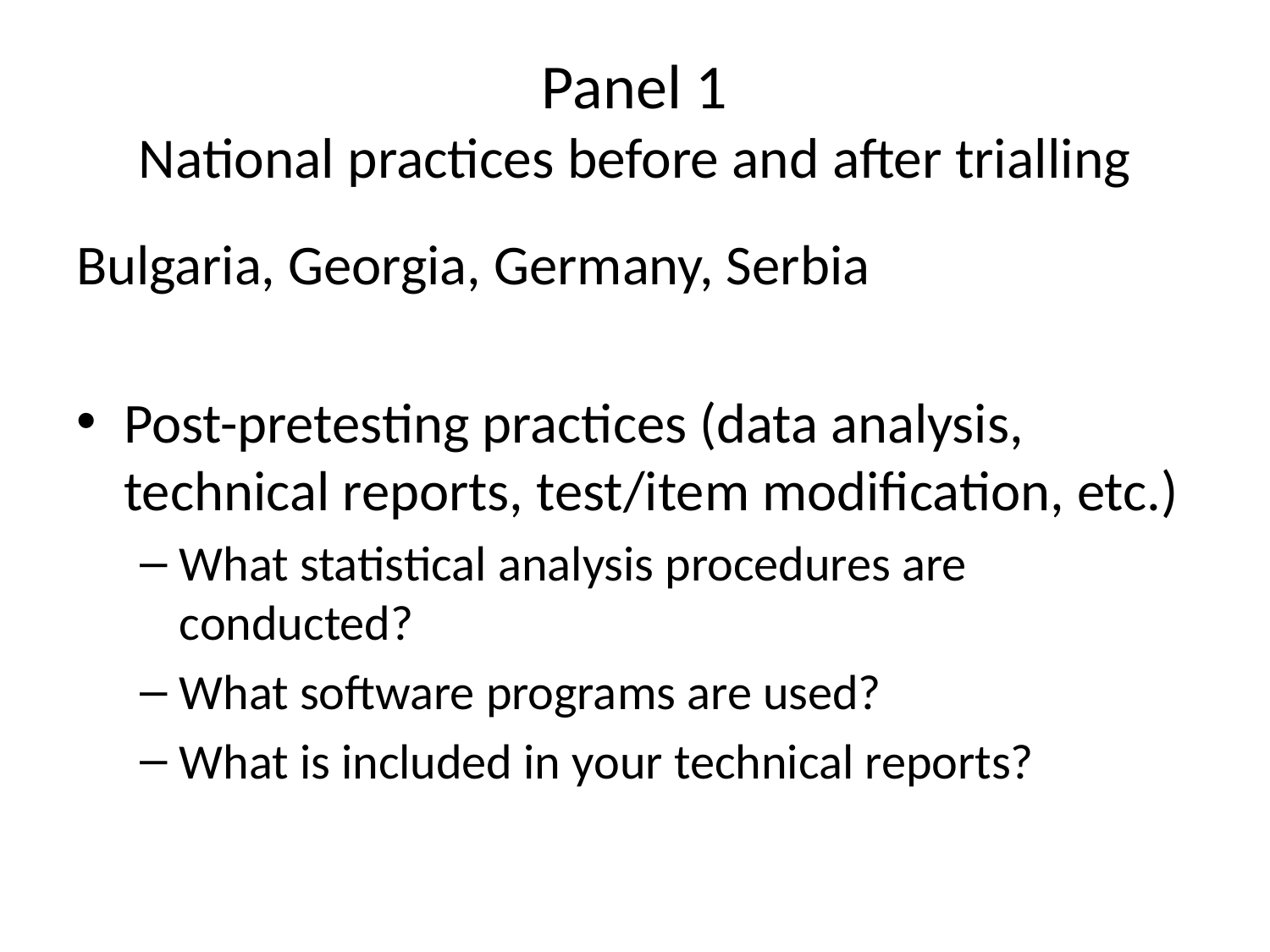

# Panel 1 National practices before and after trialling
Bulgaria, Georgia, Germany, Serbia

Post-pretesting practices (data analysis, technical reports, test/item modification, etc.)
What statistical analysis procedures are conducted?
What software programs are used?
What is included in your technical reports?